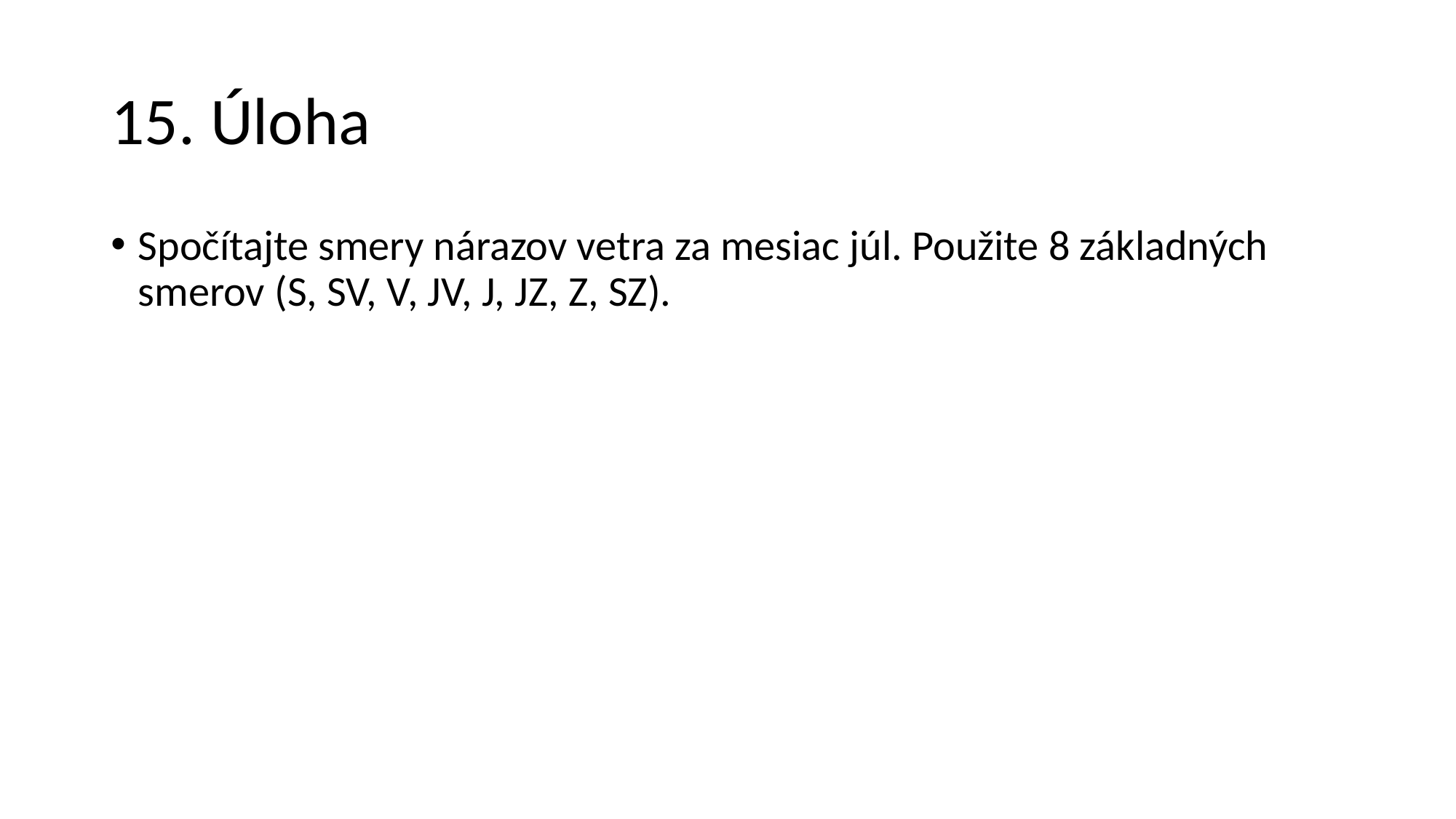

# 15. Úloha
Spočítajte smery nárazov vetra za mesiac júl. Použite 8 základných smerov (S, SV, V, JV, J, JZ, Z, SZ).